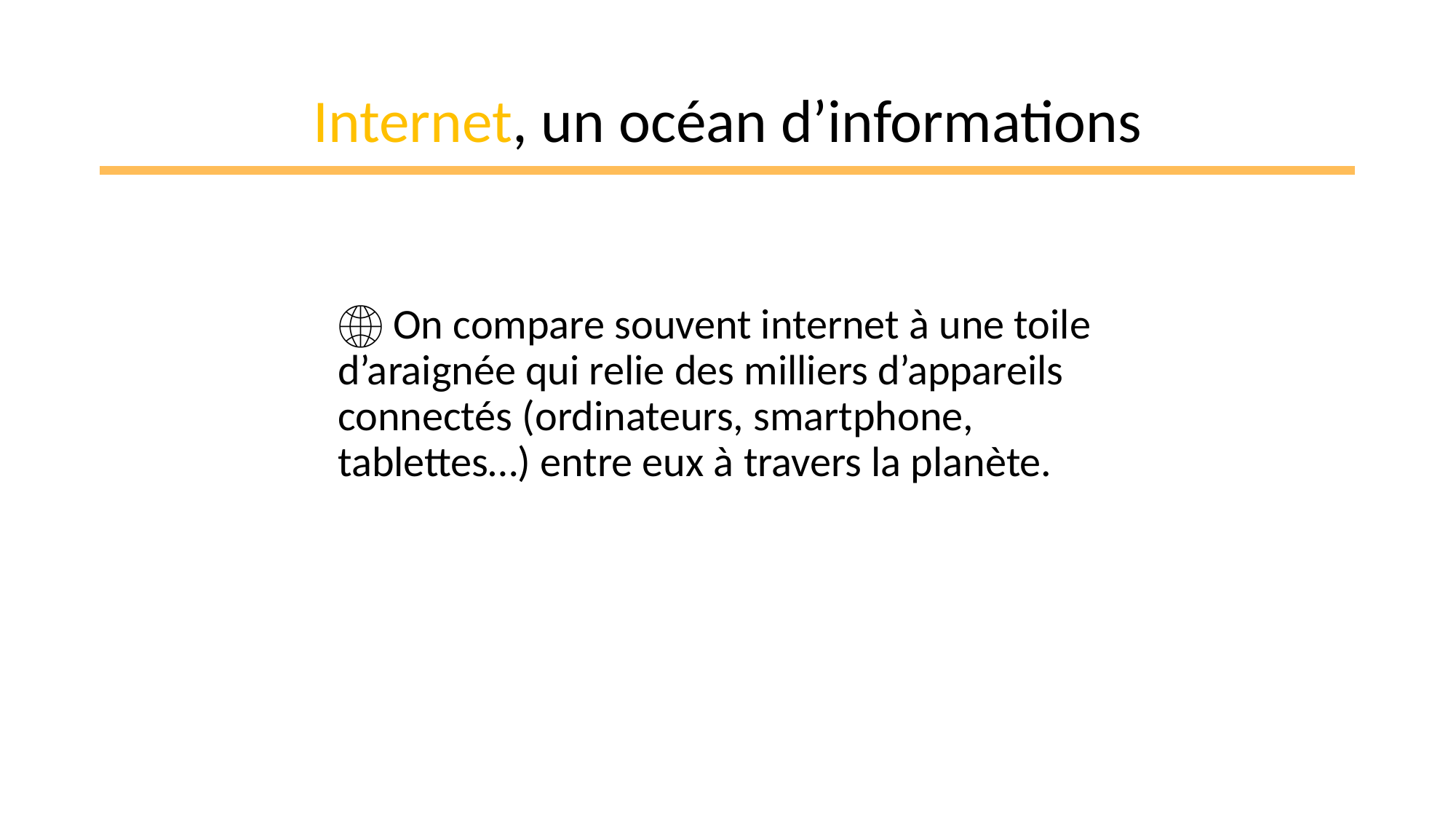

# Internet, un océan d’informations
🌐 On compare souvent internet à une toile d’araignée qui relie des milliers d’appareils connectés (ordinateurs, smartphone, tablettes…) entre eux à travers la planète.